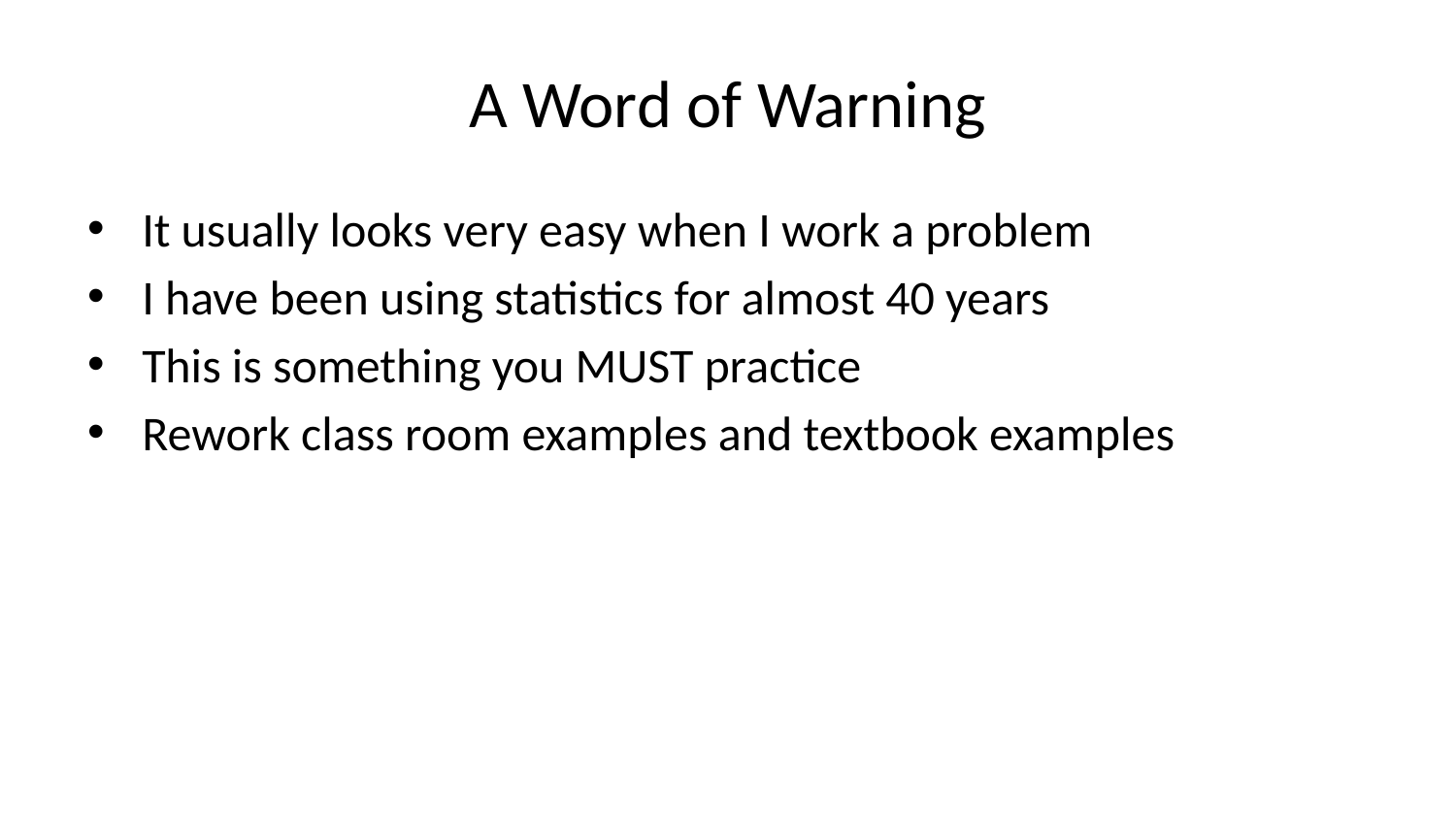

# A Word of Warning
It usually looks very easy when I work a problem
I have been using statistics for almost 40 years
This is something you MUST practice
Rework class room examples and textbook examples